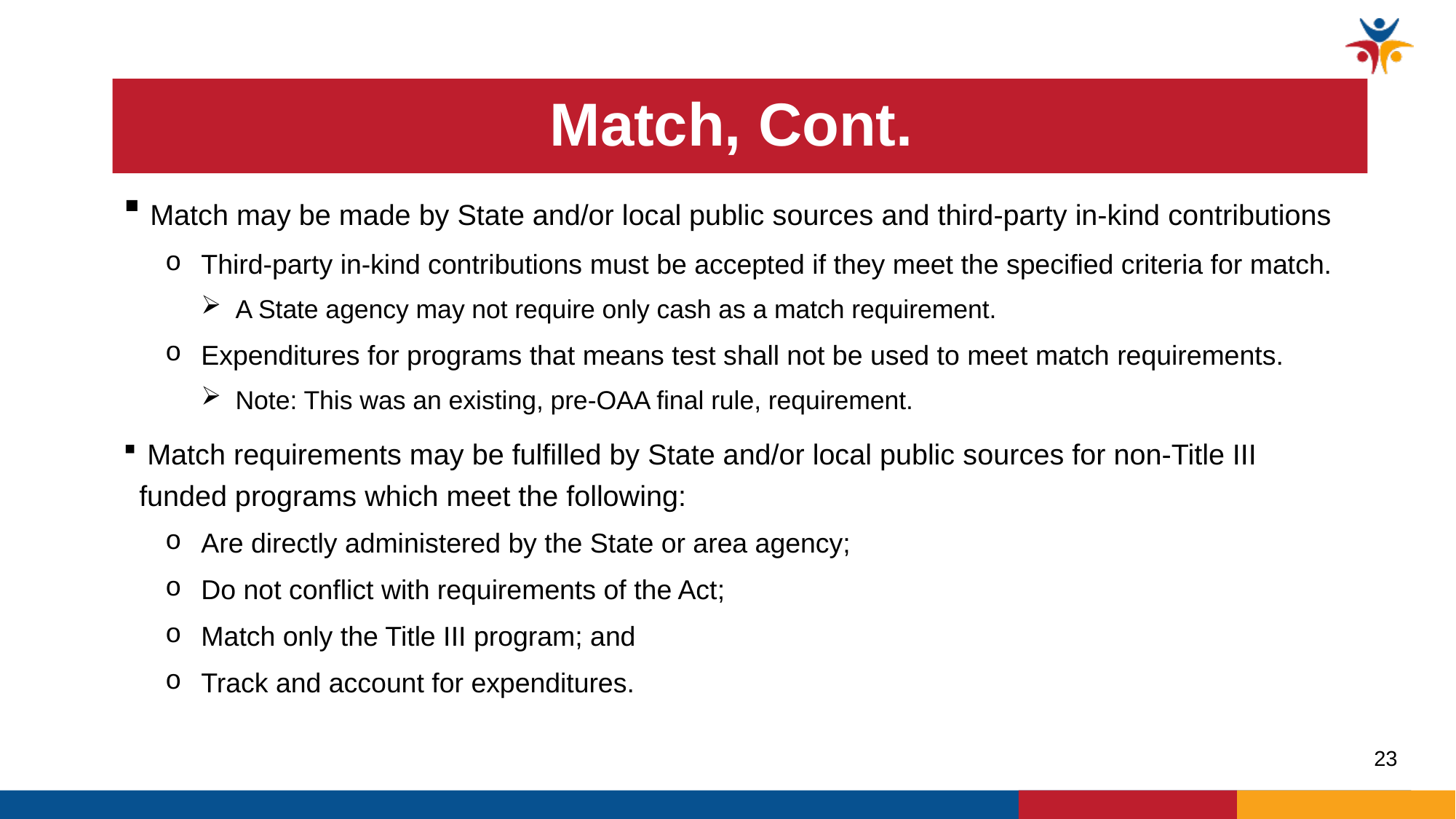

# Match, Cont.
 Match may be made by State and/or local public sources and third-party in-kind contributions
Third-party in-kind contributions must be accepted if they meet the specified criteria for match.
A State agency may not require only cash as a match requirement.
Expenditures for programs that means test shall not be used to meet match requirements.
Note: This was an existing, pre-OAA final rule, requirement.
 Match requirements may be fulfilled by State and/or local public sources for non-Title III funded programs which meet the following:
Are directly administered by the State or area agency;
Do not conflict with requirements of the Act;
Match only the Title III program; and
Track and account for expenditures.

23